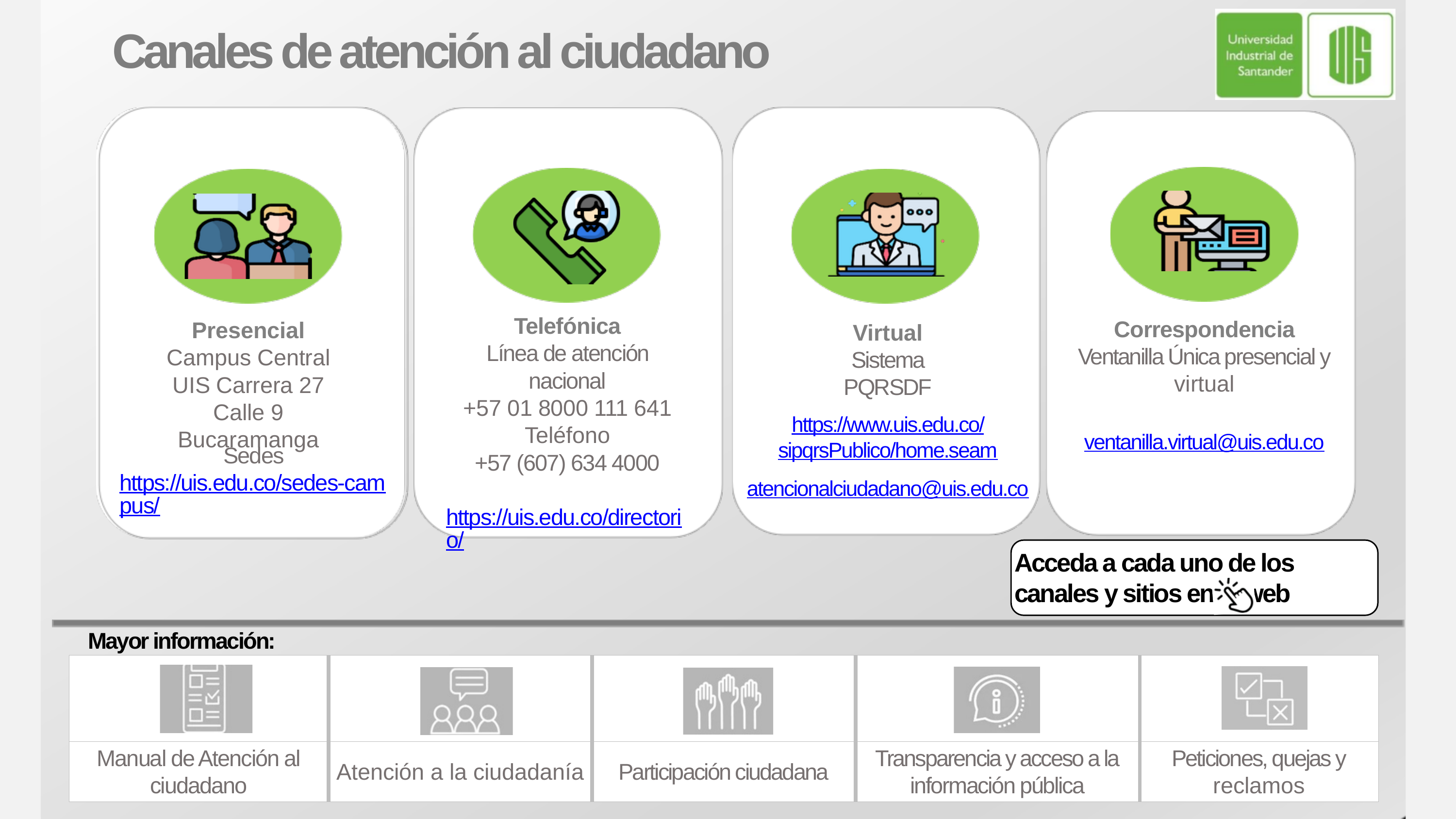

Canales de atención al ciudadano

Telefónica
Línea de atención nacional
+57 01 8000 111 641
Teléfono
+57 (607) 634 4000

https://uis.edu.co/directorio/
Correspondencia
Ventanilla Única presencial y
virtual
Presencial
Campus Central UIS Carrera 27 Calle 9 Bucaramanga
Virtual
Sistema PQRSDF
https://www.uis.edu.co/sipqrsPublico/home.seam
ventanilla.virtual@uis.edu.co
Sedes
https://uis.edu.co/sedes-campus/
atencionalciudadano@uis.edu.co

Acceda a cada uno de los canales y sitios en la web

Mayor información:
|  |  |  |  |  |
| --- | --- | --- | --- | --- |
| Manual de Atención al ciudadano | Atención a la ciudadanía | Participación ciudadana | Transparencia y acceso a la información pública | Peticiones, quejas y reclamos |